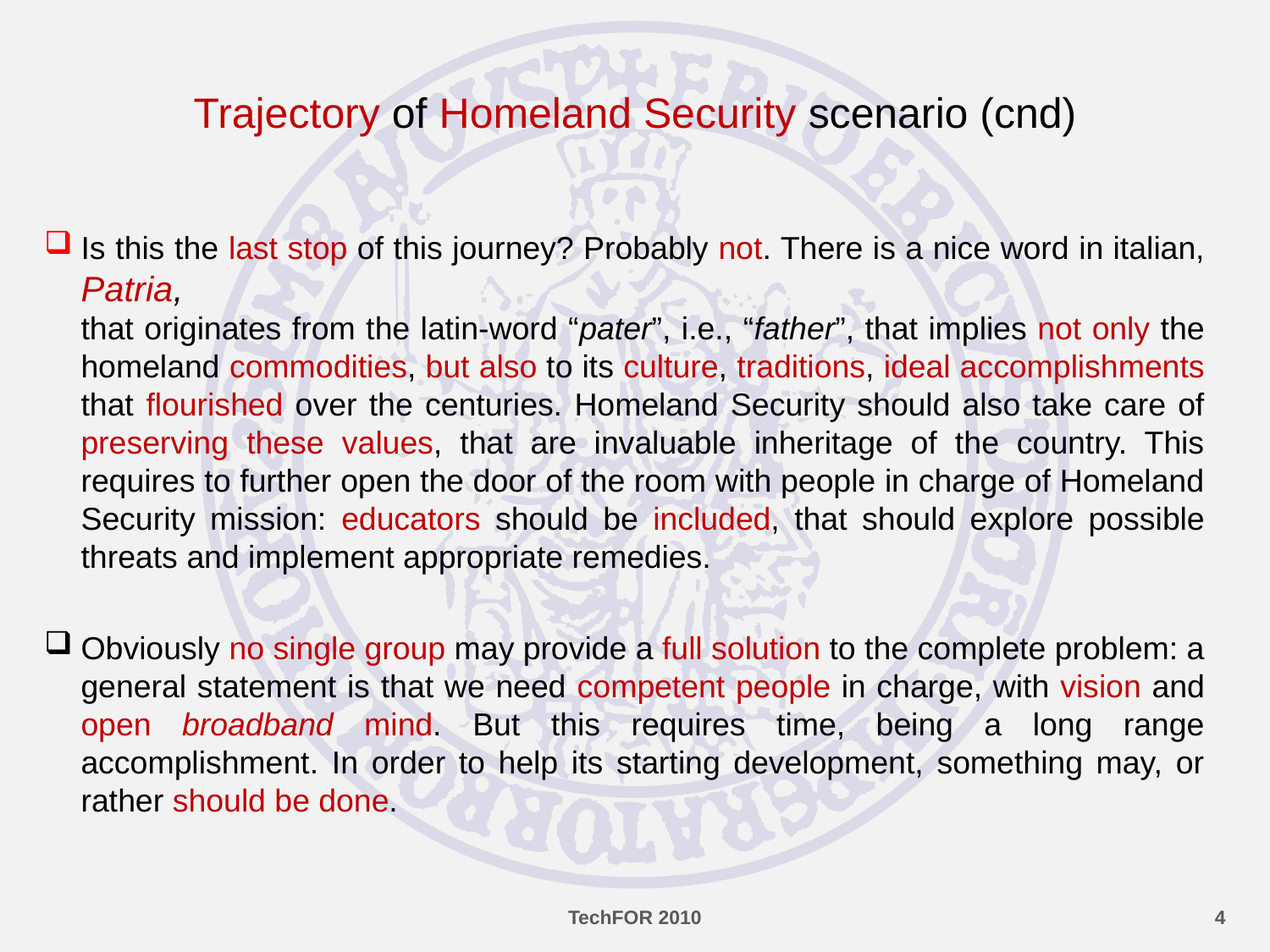

# Trajectory of Homeland Security scenario (cnd)
Is this the last stop of this journey? Probably not. There is a nice word in italian,
Patria,
that originates from the latin-word “pater”, i.e., “father”, that implies not only the homeland commodities, but also to its culture, traditions, ideal accomplishments that flourished over the centuries. Homeland Security should also take care of preserving these values, that are invaluable inheritage of the country. This requires to further open the door of the room with people in charge of Homeland Security mission: educators should be included, that should explore possible threats and implement appropriate remedies.
Obviously no single group may provide a full solution to the complete problem: a general statement is that we need competent people in charge, with vision and open broadband mind. But this requires time, being a long range accomplishment. In order to help its starting development, something may, or rather should be done.

TechFOR 2010
4